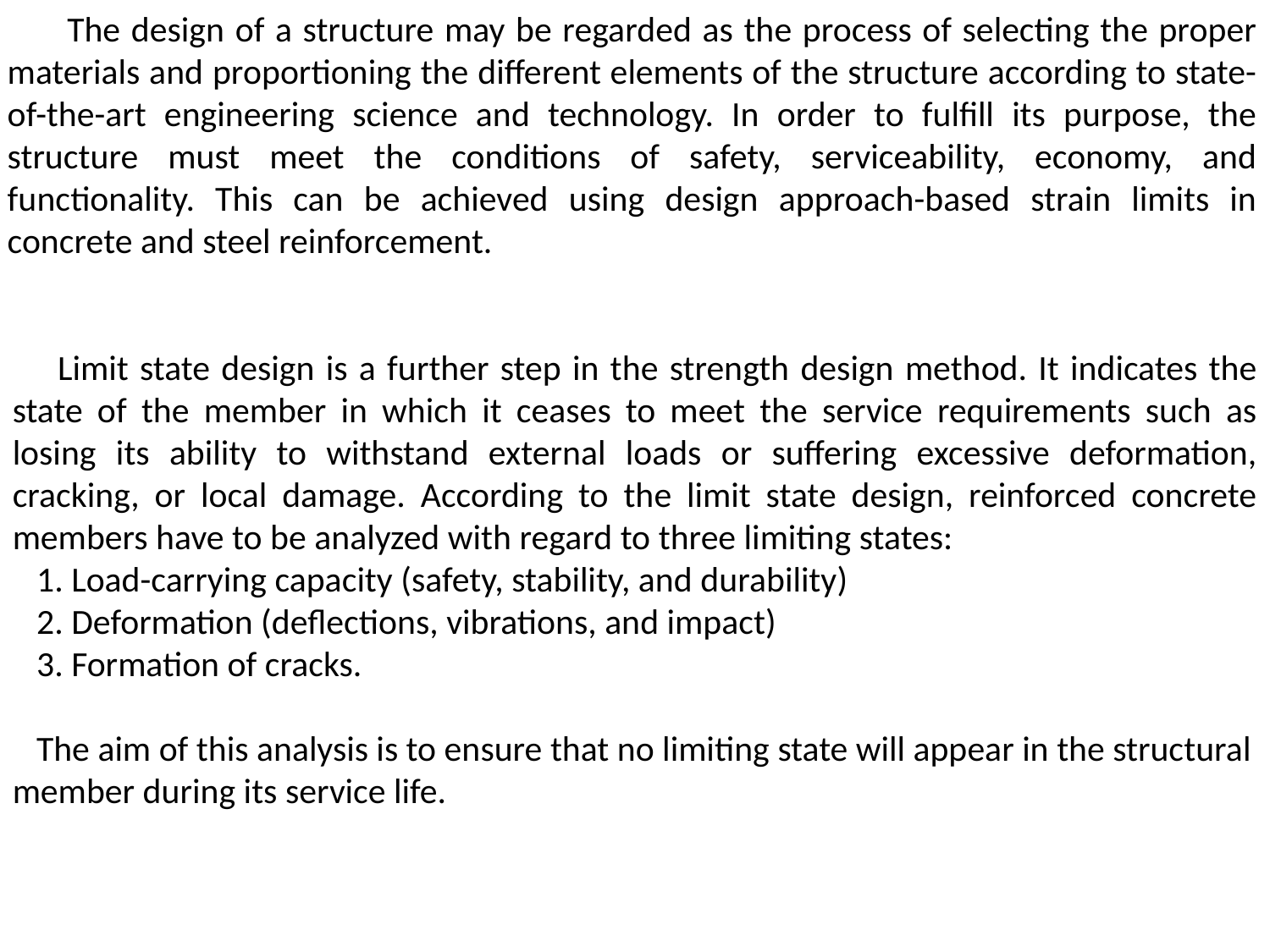

Limit state design is a further step in the strength design method. It indicates the state of the member in which it ceases to meet the service requirements such as losing its ability to withstand external loads or suffering excessive deformation, cracking, or local damage. According to the limit state design, reinforced concrete members have to be analyzed with regard to three limiting states:
   1. Load-carrying capacity (safety, stability, and durability)
   2. Deformation (deflections, vibrations, and impact)
   3. Formation of cracks.

   The aim of this analysis is to ensure that no limiting state will appear in the structural member during its service life.

          The design of a structure may be regarded as the process of selecting the proper materials and proportioning the different elements of the structure according to state-of-the-art engineering science and technology. In order to fulfill its purpose, the structure must meet the conditions of safety, serviceability, economy, and functionality. This can be achieved using design approach-based strain limits in concrete and steel reinforcement.